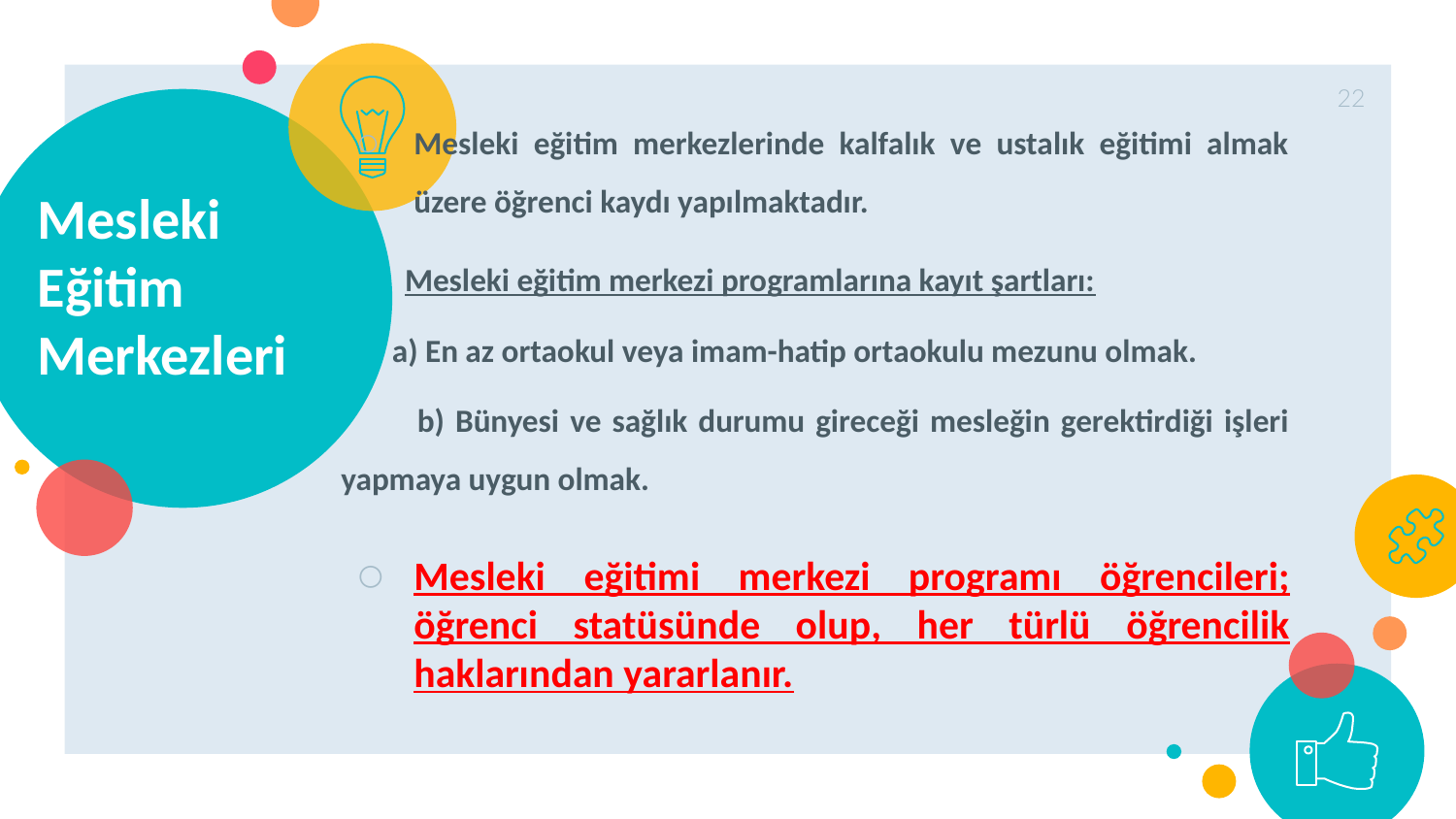

22
Mesleki eğitim merkezlerinde kalfalık ve ustalık eğitimi almak üzere öğrenci kaydı yapılmaktadır.
Mesleki eğitim merkezi programlarına kayıt şartları:
       a) En az ortaokul veya imam-hatip ortaokulu mezunu olmak.
       b) Bünyesi ve sağlık durumu gireceği mesleğin gerektirdiği işleri yapmaya uygun olmak.

Mesleki eğitimi merkezi programı öğrencileri; öğrenci statüsünde olup, her türlü öğrencilik haklarından yararlanır.

# Mesleki Eğitim Merkezleri